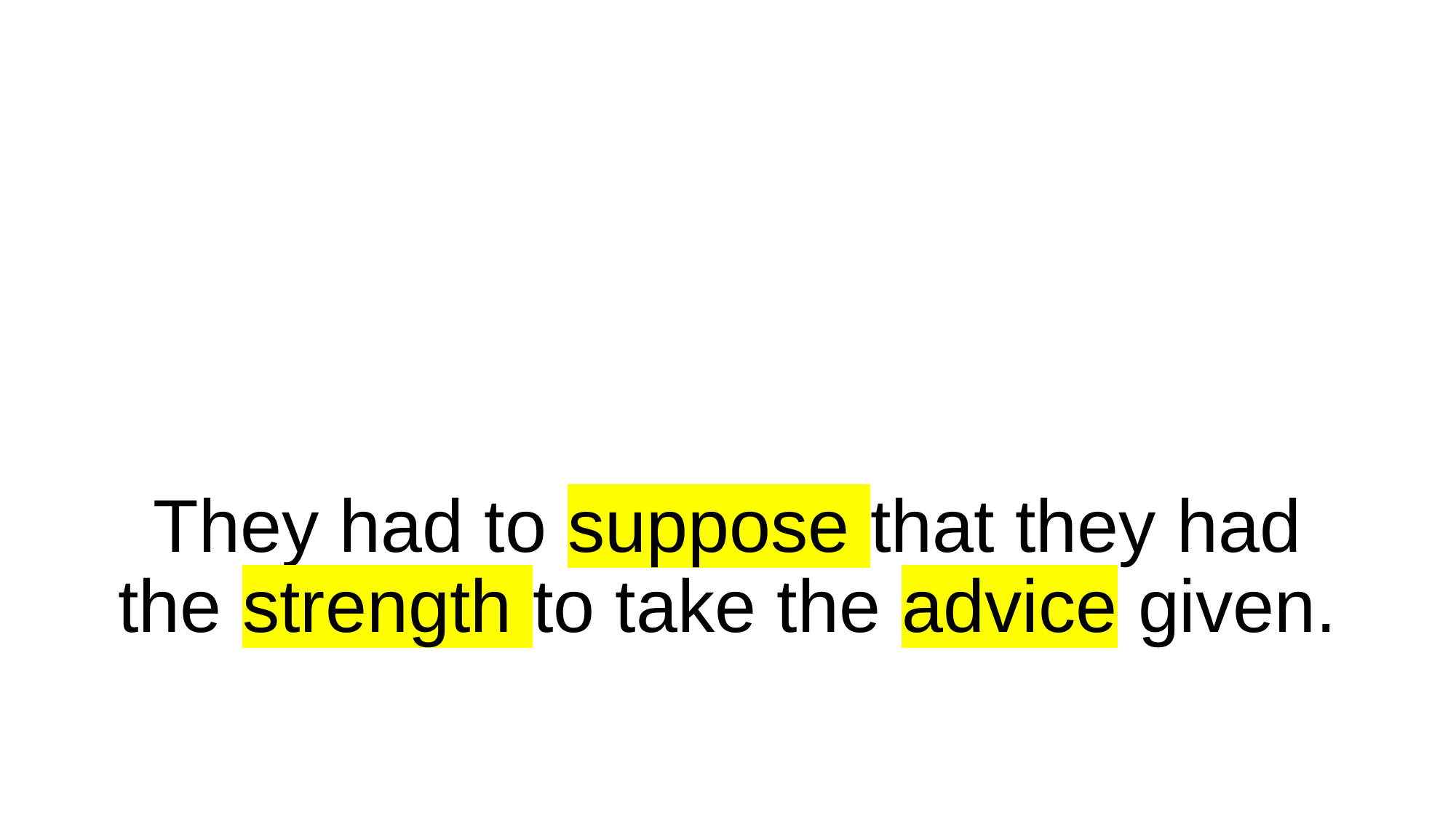

# They had to suppose that they had the strength to take the advice given.